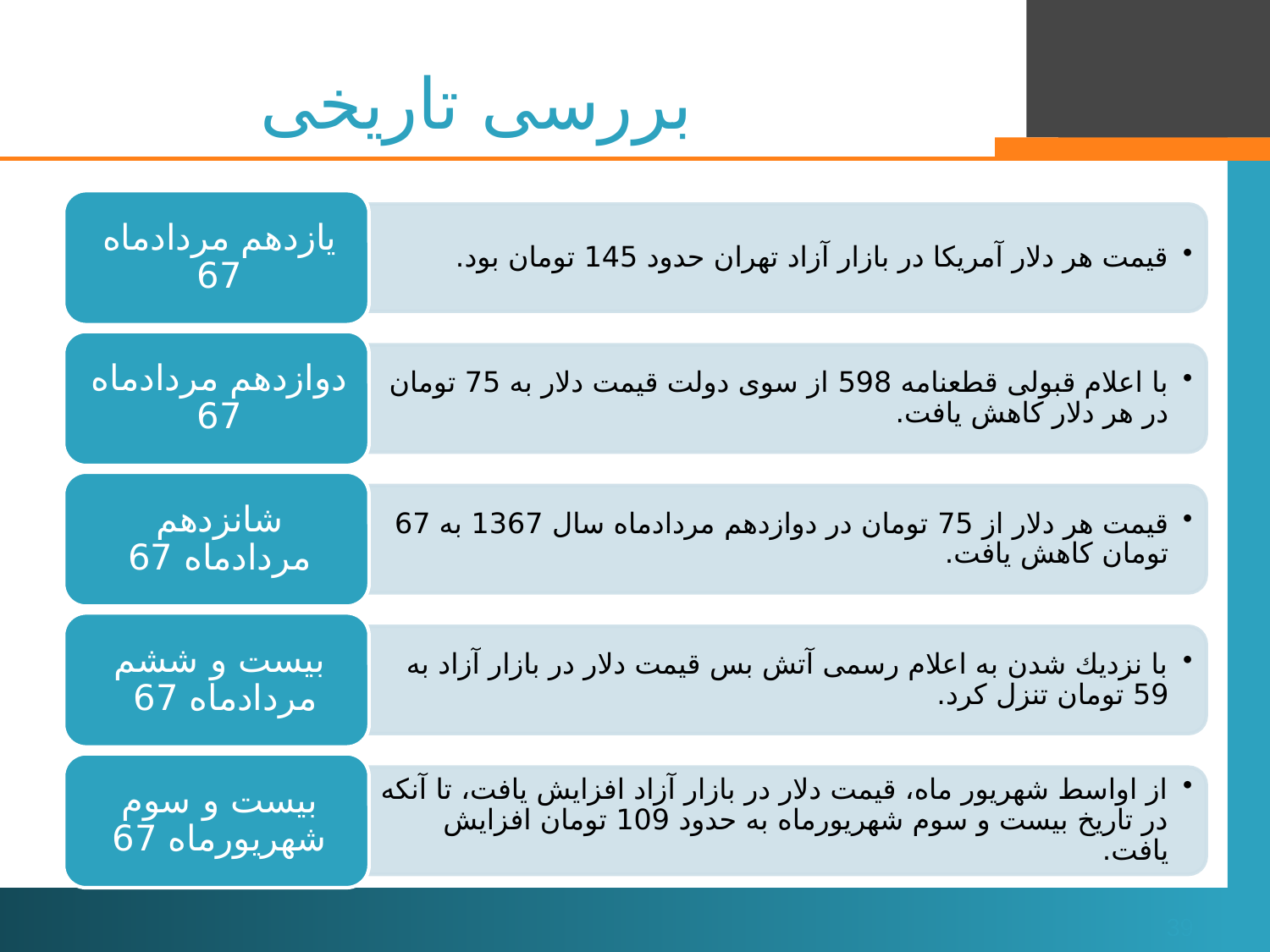

# بررسی تاریخی
قيمت هر دلار آمريكا در بازار آزاد تهران حدود 145 تومان بود.
یازدهم مردادماه 67
با اعلام قبولی قطعنامه 598 از سوی دولت قيمت دلار به 75 تومان در هر دلار كاهش يافت.
دوازدهم مردادماه 67
قيمت هر دلار از 75 تومان در دوازدهم مردادماه سال 1367 به 67 تومان كاهش یافت.
شانزدهم مردادماه 67
با نزديك شدن به اعلام رسمی آتش بس قيمت دلار در بازار آزاد به 59 تومان تنزل كرد.
بيست و ششم مردادماه 67
از اواسط شهريور ماه، قيمت دلار در بازار آزاد افزايش يافت، تا آنكه در تاریخ بیست و سوم شهریورماه به حدود 109 تومان افزايش يافت.
بیست و سوم شهریورماه 67
39